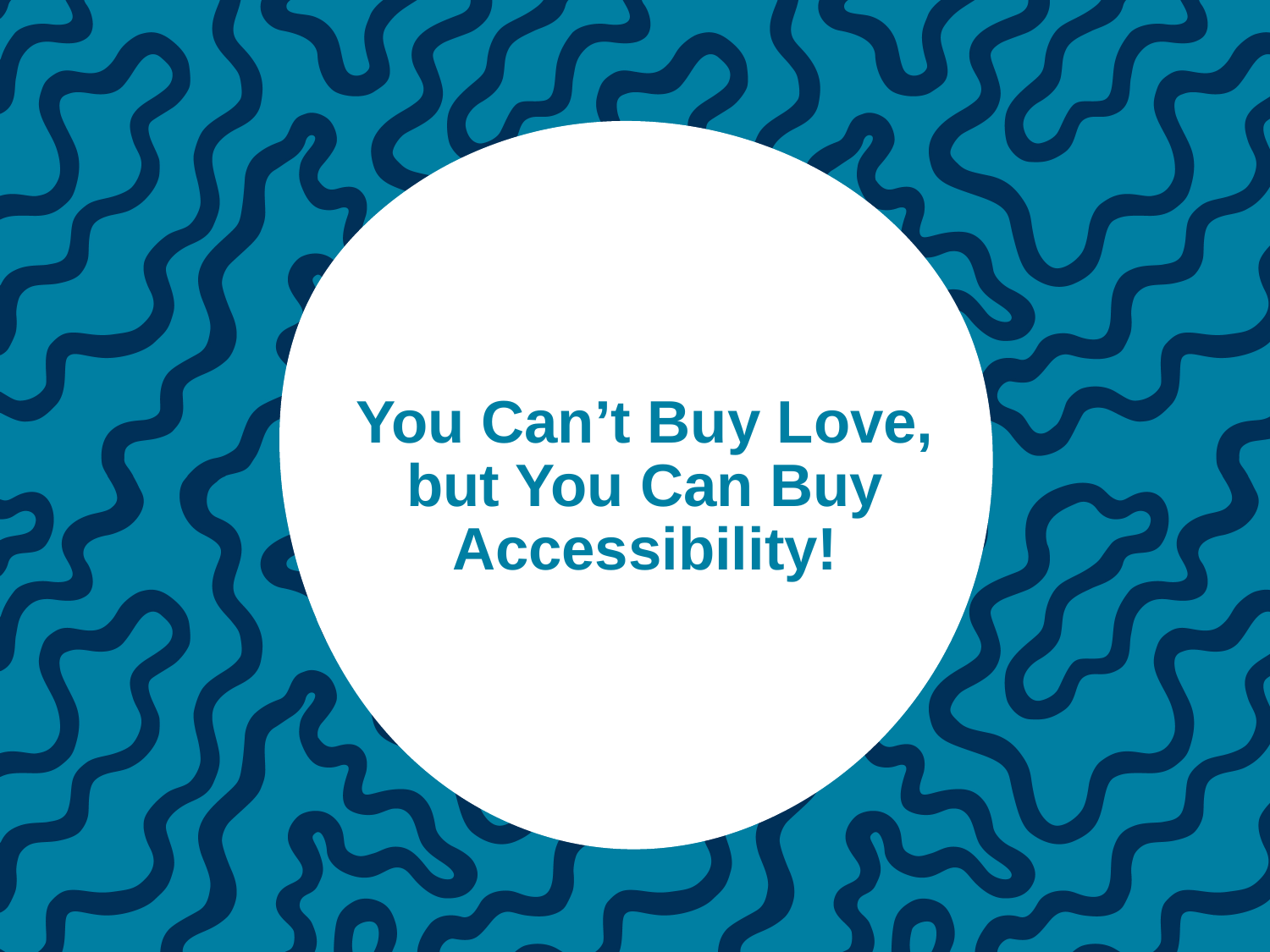

# You Can’t Buy Love, but You Can Buy Accessibility!
83